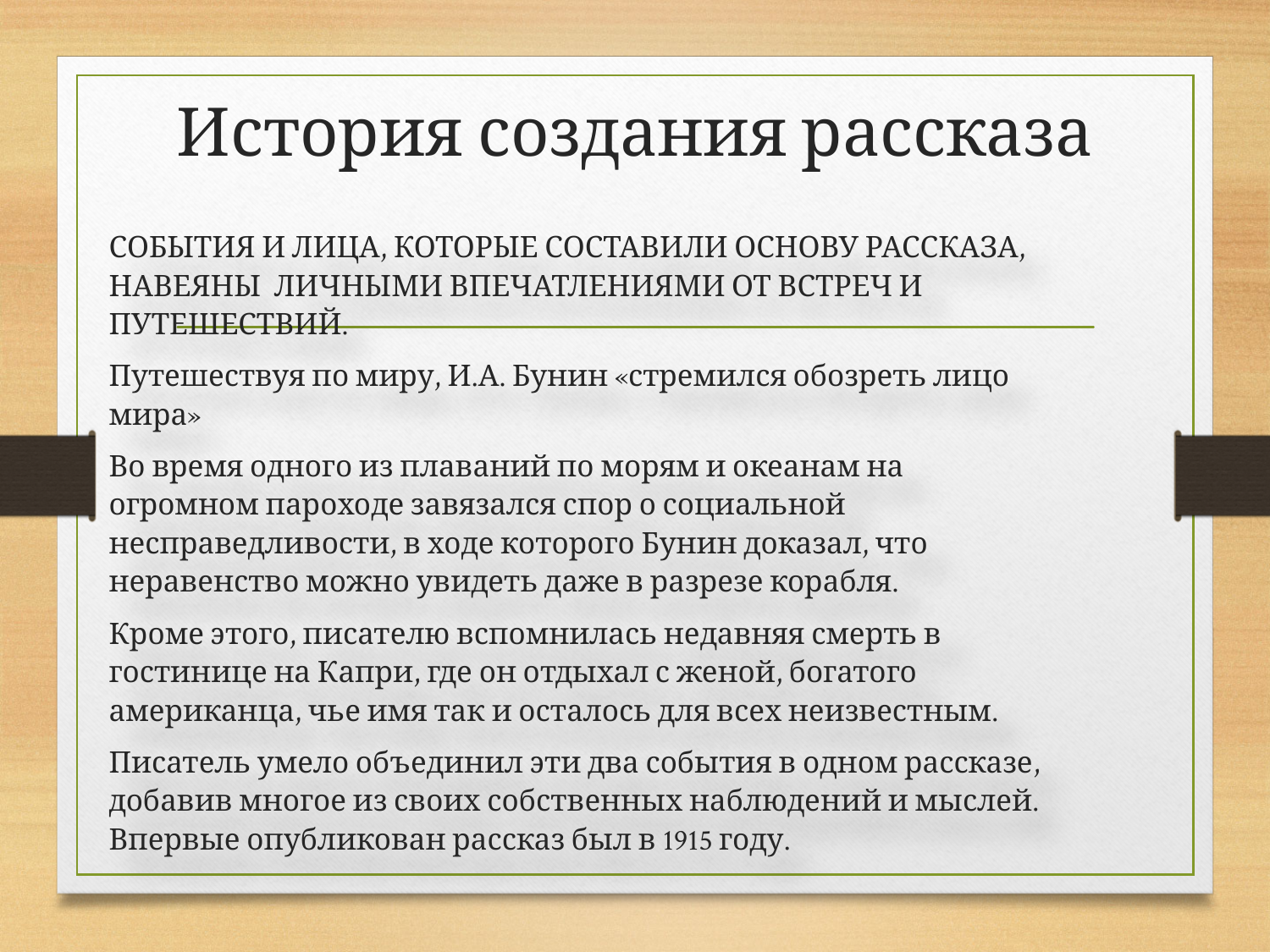

# История создания рассказа
		СОБЫТИЯ И ЛИЦА, КОТОРЫЕ СОСТАВИЛИ ОСНОВУ РАССКАЗА, НАВЕЯНЫ  ЛИЧНЫМИ ВПЕЧАТЛЕНИЯМИ ОТ ВСТРЕЧ И ПУТЕШЕСТВИЙ.
		Путешествуя по миру, И.А. Бунин «стремился обозреть лицо мира»
		Во время одного из плаваний по морям и океанам на огромном пароходе завязался спор о социальной несправедливости, в ходе которого Бунин доказал, что неравенство можно увидеть даже в разрезе корабля.
		Кроме этого, писателю вспомнилась недавняя смерть в гостинице на Капри, где он отдыхал с женой, богатого американца, чье имя так и осталось для всех неизвестным.
		Писатель умело объединил эти два события в одном рассказе, добавив многое из своих собственных наблюдений и мыслей. Впервые опубликован рассказ был в 1915 году.